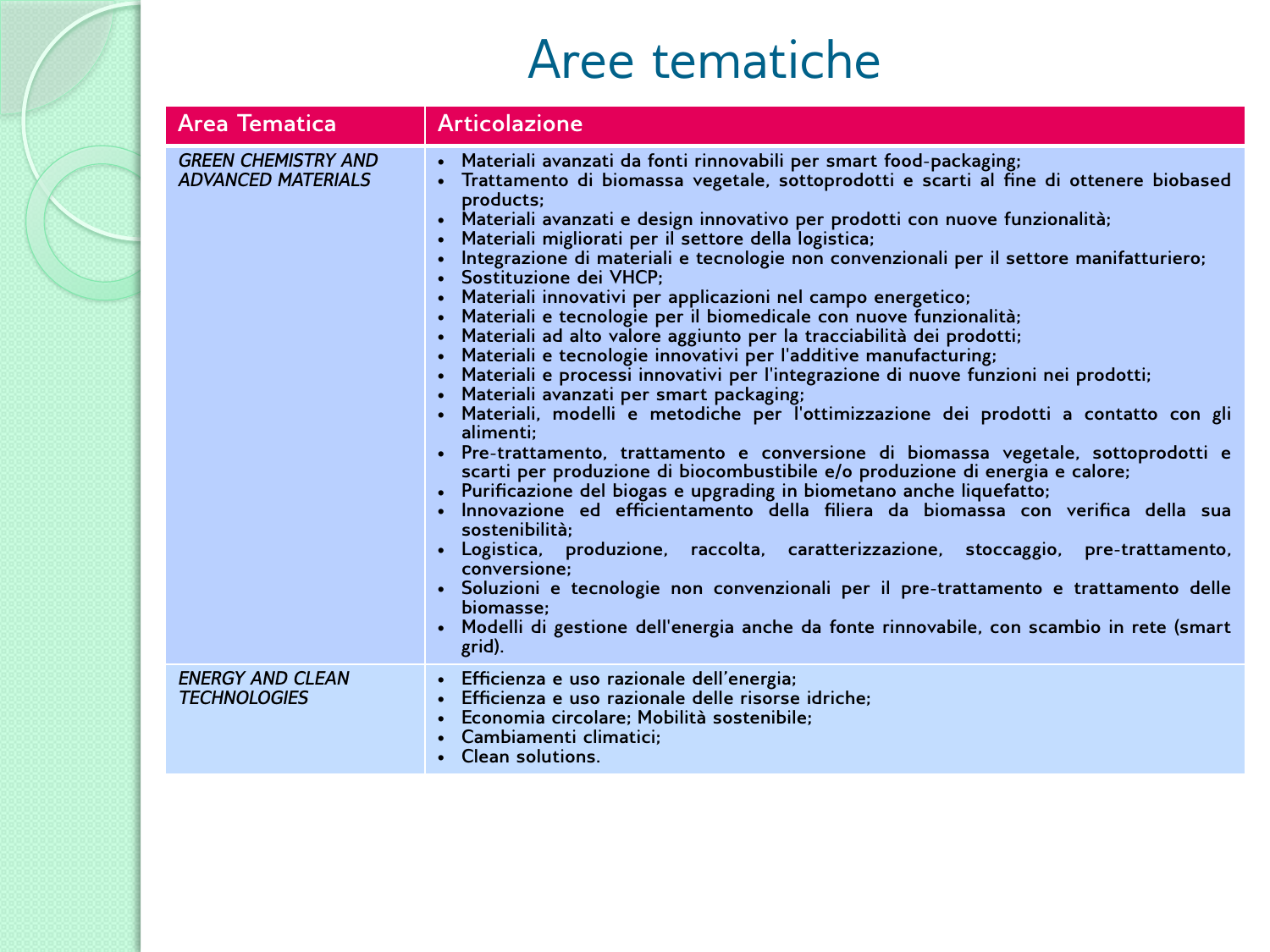

# Aree tematiche
| Area Tematica | Articolazione |
| --- | --- |
| GREEN CHEMISTRY AND ADVANCED MATERIALS | Materiali avanzati da fonti rinnovabili per smart food-packaging; Trattamento di biomassa vegetale, sottoprodotti e scarti al fine di ottenere biobased products; Materiali avanzati e design innovativo per prodotti con nuove funzionalità; Materiali migliorati per il settore della logistica; Integrazione di materiali e tecnologie non convenzionali per il settore manifatturiero; Sostituzione dei VHCP; Materiali innovativi per applicazioni nel campo energetico; Materiali e tecnologie per il biomedicale con nuove funzionalità; Materiali ad alto valore aggiunto per la tracciabilità dei prodotti; Materiali e tecnologie innovativi per l'additive manufacturing; Materiali e processi innovativi per l'integrazione di nuove funzioni nei prodotti; Materiali avanzati per smart packaging; Materiali, modelli e metodiche per l'ottimizzazione dei prodotti a contatto con gli alimenti; Pre-trattamento, trattamento e conversione di biomassa vegetale, sottoprodotti e scarti per produzione di biocombustibile e/o produzione di energia e calore; Purificazione del biogas e upgrading in biometano anche liquefatto; Innovazione ed efficientamento della filiera da biomassa con verifica della sua sostenibilità; Logistica, produzione, raccolta, caratterizzazione, stoccaggio, pre-trattamento, conversione; Soluzioni e tecnologie non convenzionali per il pre-trattamento e trattamento delle biomasse; Modelli di gestione dell'energia anche da fonte rinnovabile, con scambio in rete (smart grid). |
| ENERGY AND CLEAN TECHNOLOGIES | Efficienza e uso razionale dell’energia; Efficienza e uso razionale delle risorse idriche; Economia circolare; Mobilità sostenibile; Cambiamenti climatici; Clean solutions. |